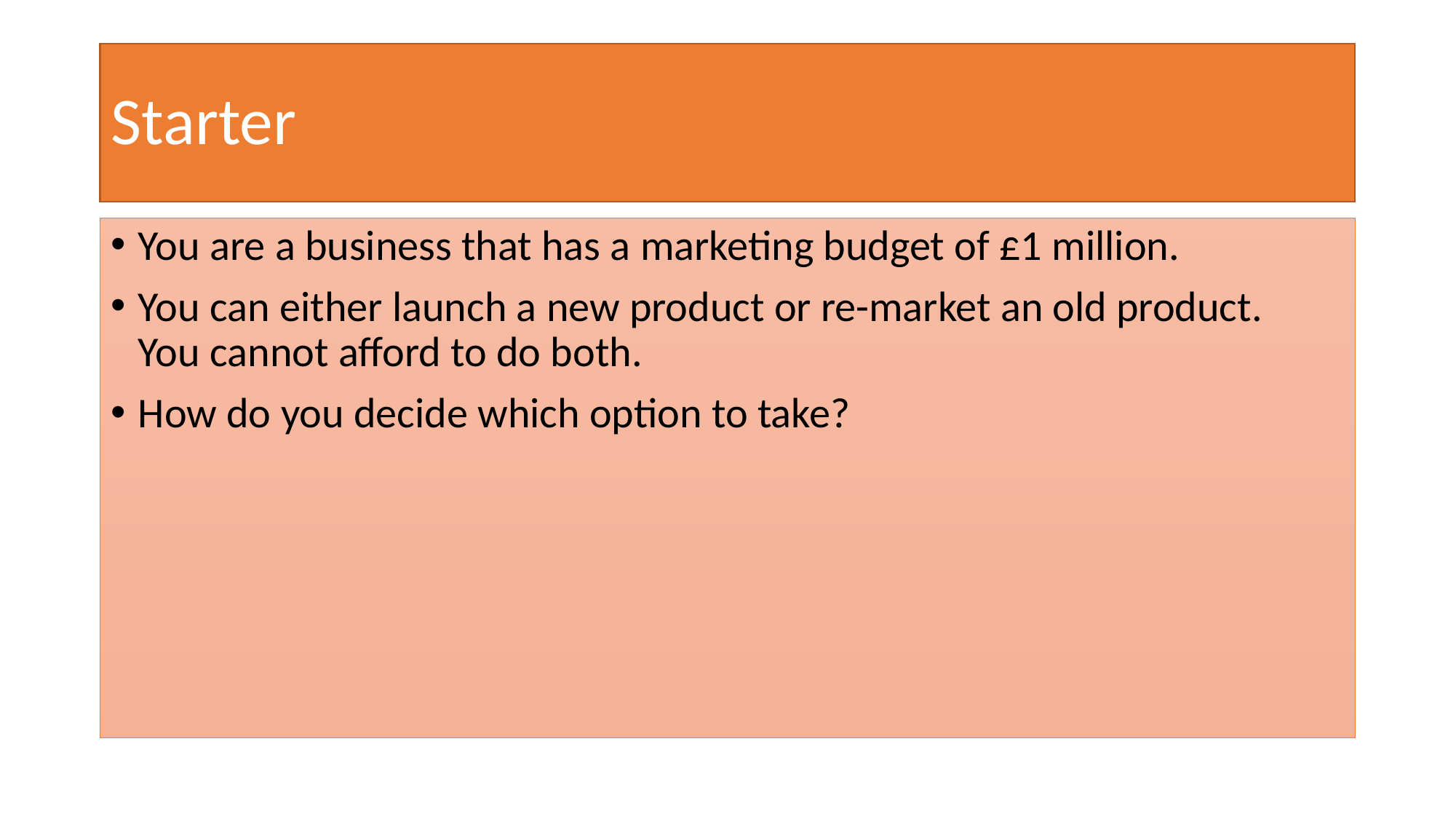

# Starter
You are a business that has a marketing budget of £1 million.
You can either launch a new product or re-market an old product.  You cannot afford to do both.
How do you decide which option to take?